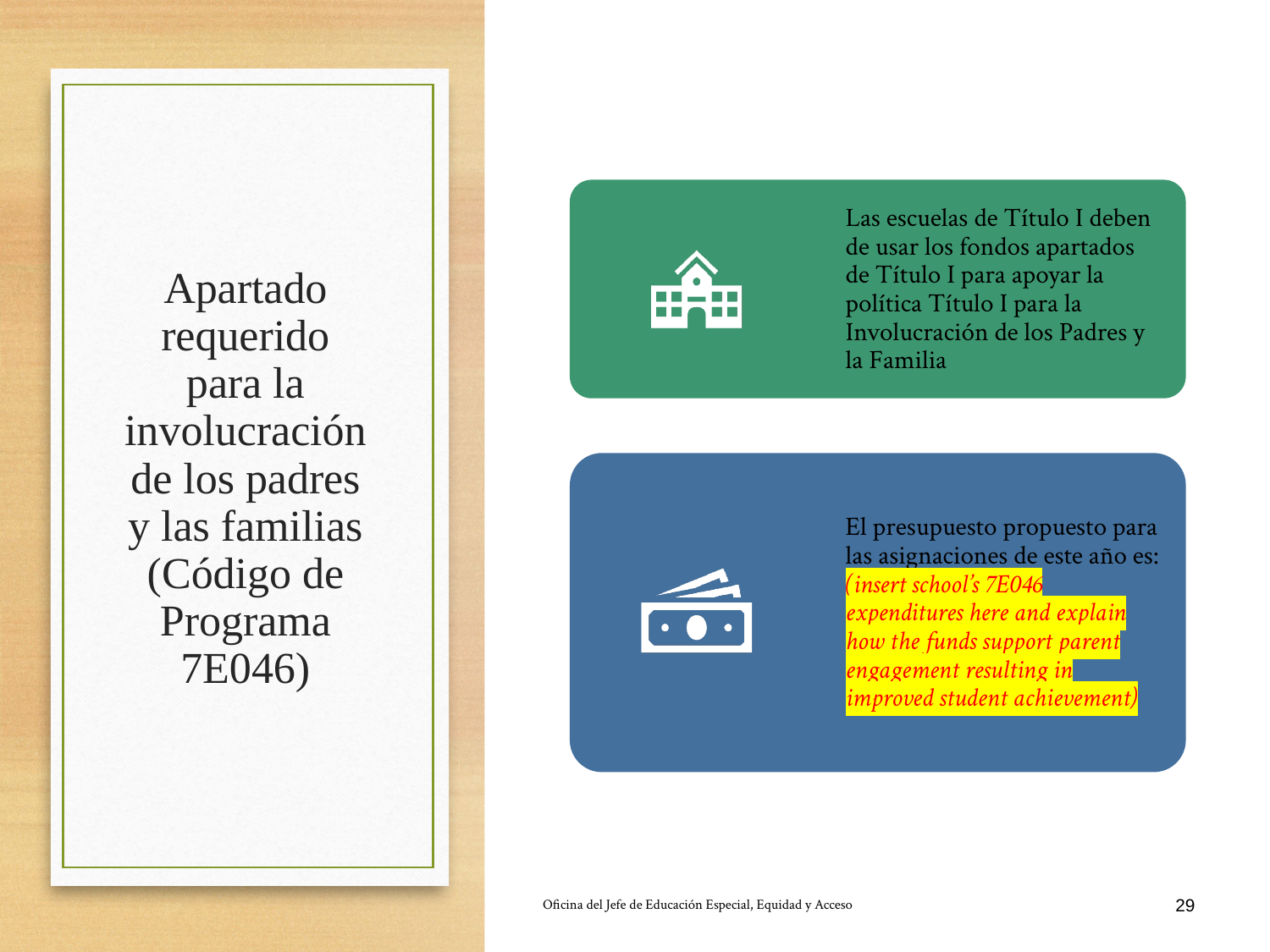

Las escuelas de Título I deben de usar los fondos apartados de Título I para apoyar la política Título I para la Involucración de los Padres y la Familia
El presupuesto propuesto para las asignaciones de este año es: (insert school’s 7E046 expenditures here and explain how the funds support parent engagement resulting in improved student achievement)
# Apartado requerido para la involucración de los padres y las familias (Código de Programa 7E046)
Oficina del Jefe de Educación Especial, Equidad y Acceso
29